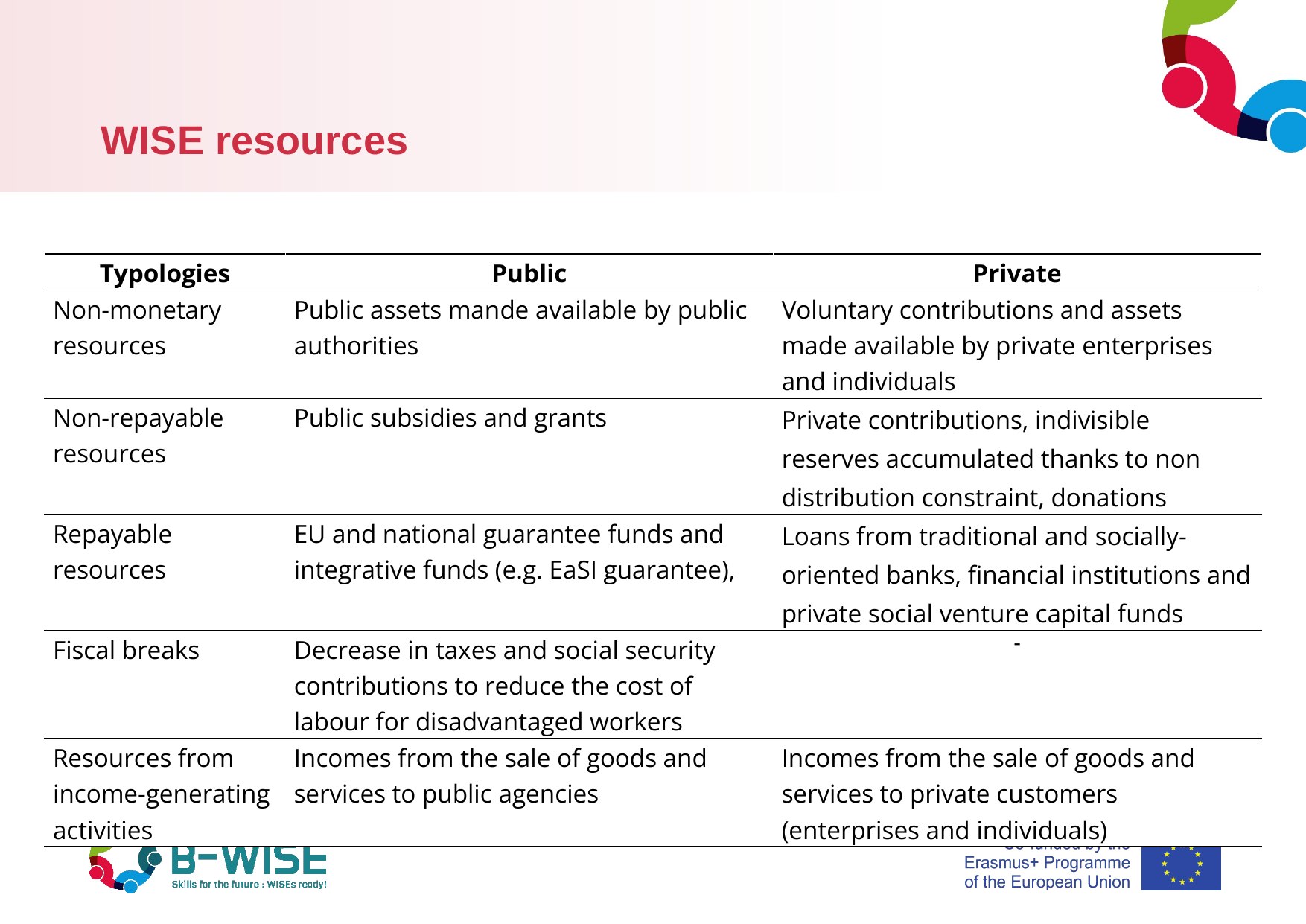

# WISE resources
| Typologies | Public | Private |
| --- | --- | --- |
| Non-monetary resources | Public assets mande available by public authorities | Voluntary contributions and assets made available by private enterprises and individuals |
| Non-repayable resources | Public subsidies and grants | Private contributions, indivisible reserves accumulated thanks to non distribution constraint, donations |
| Repayable resources | EU and national guarantee funds and integrative funds (e.g. EaSI guarantee), | Loans from traditional and socially-oriented banks, financial institutions and private social venture capital funds |
| Fiscal breaks | Decrease in taxes and social security contributions to reduce the cost of labour for disadvantaged workers | - |
| Resources from income-generating activities | Incomes from the sale of goods and services to public agencies | Incomes from the sale of goods and services to private customers (enterprises and individuals) |